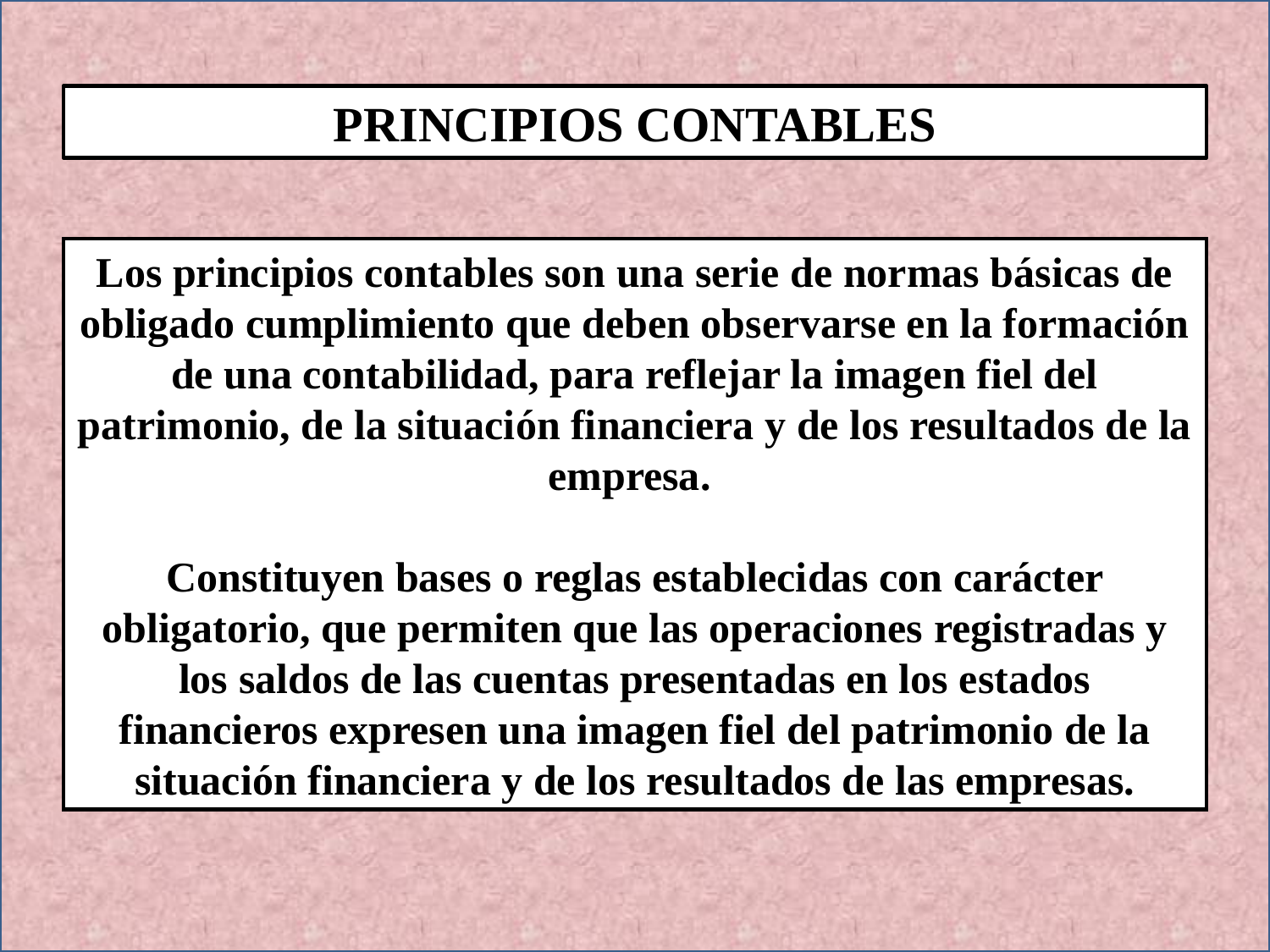

PRINCIPIOS CONTABLES
Los principios contables son una serie de normas básicas de obligado cumplimiento que deben observarse en la formación de una contabilidad, para reflejar la imagen fiel del patrimonio, de la situación financiera y de los resultados de la empresa.

Constituyen bases o reglas establecidas con carácter obligatorio, que permiten que las operaciones registradas y los saldos de las cuentas presentadas en los estados financieros expresen una imagen fiel del patrimonio de la situación financiera y de los resultados de las empresas.